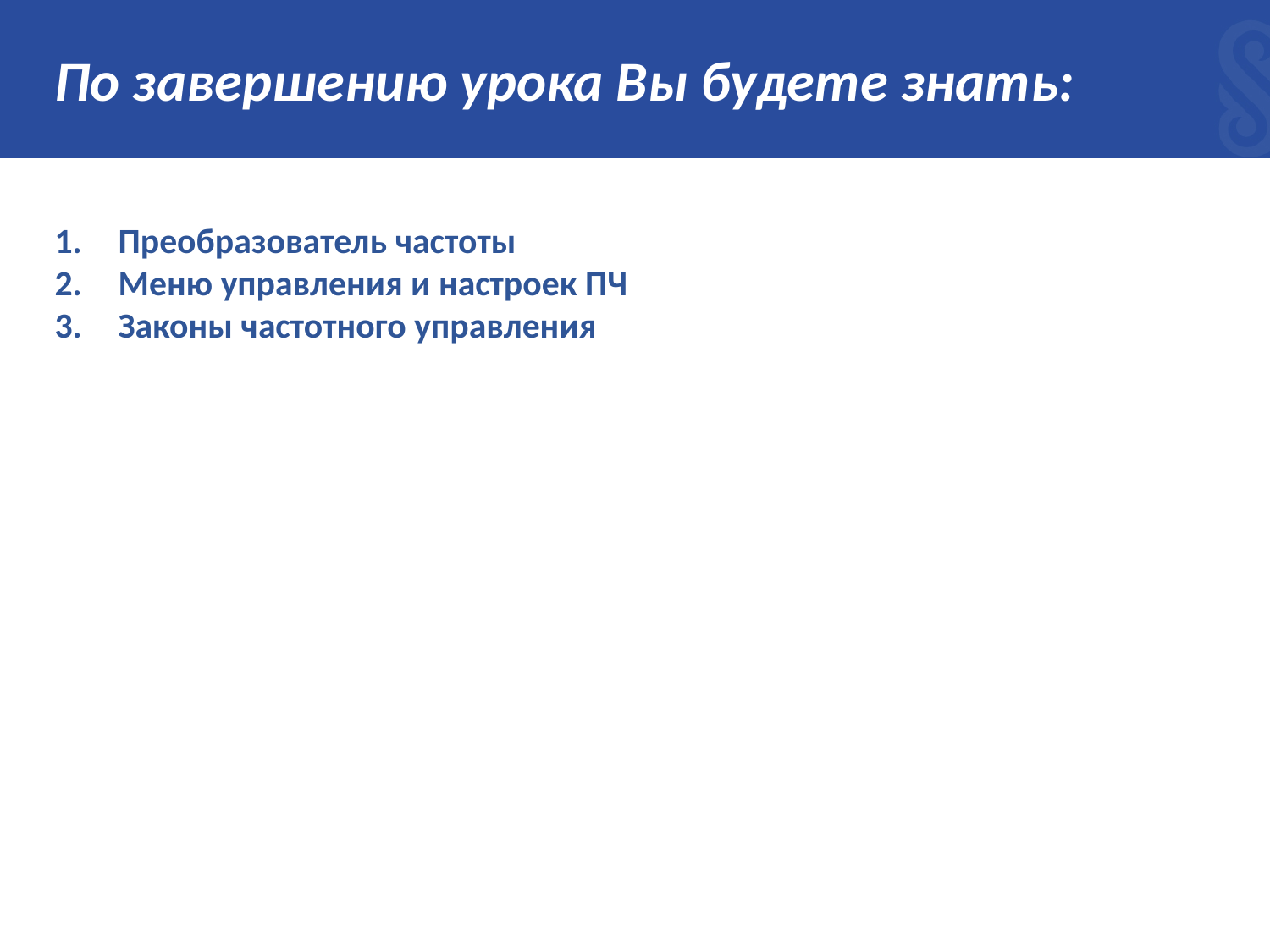

# По завершению урока Вы будете знать:
Преобразователь частоты
Меню управления и настроек ПЧ
Законы частотного управления